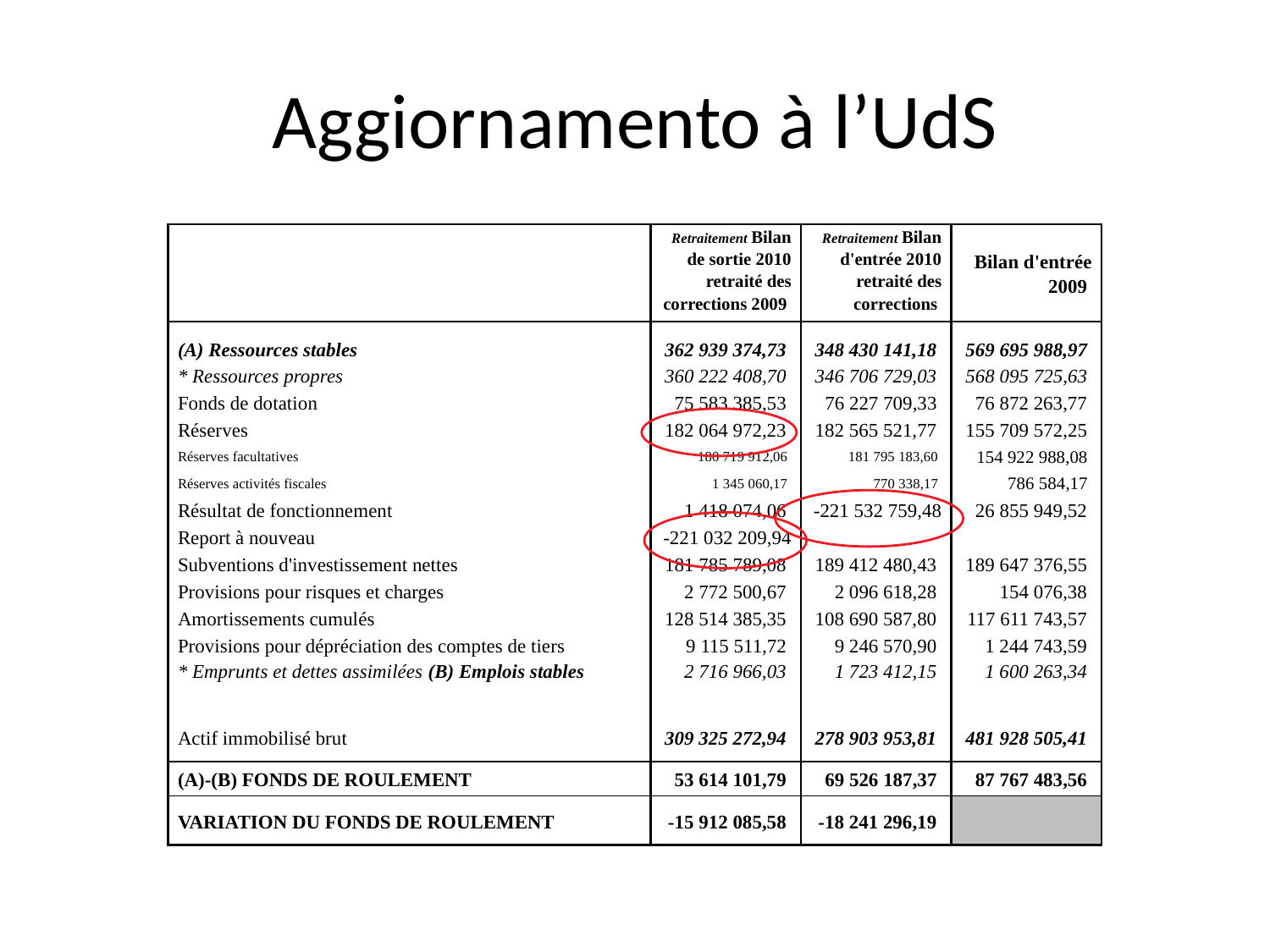

# Aggiornamento à l’UdS

|  | Retraitement Bilan de sortie 2010 retraité des corrections 2009 | Retraitement Bilan d'entrée 2010 retraité des corrections | Bilan d'entrée 2009 |
| --- | --- | --- | --- |
| (A) Ressources stables | 362 939 374,73 | 348 430 141,18 | 569 695 988,97 |
| \* Ressources propres | 360 222 408,70 | 346 706 729,03 | 568 095 725,63 |
| Fonds de dotation | 75 583 385,53 | 76 227 709,33 | 76 872 263,77 |
| Réserves | 182 064 972,23 | 182 565 521,77 | 155 709 572,25 |
| Réserves facultatives | 180 719 912,06 | 181 795 183,60 | 154 922 988,08 |
| Réserves activités fiscales | 1 345 060,17 | 770 338,17 | 786 584,17 |
| Résultat de fonctionnement | 1 418 074,06 | -221 532 759,48 | 26 855 949,52 |
| Report à nouveau | -221 032 209,94 |  |  |
| Subventions d'investissement nettes | 181 785 789,08 | 189 412 480,43 | 189 647 376,55 |
| Provisions pour risques et charges | 2 772 500,67 | 2 096 618,28 | 154 076,38 |
| Amortissements cumulés | 128 514 385,35 | 108 690 587,80 | 117 611 743,57 |
| Provisions pour dépréciation des comptes de tiers | 9 115 511,72 | 9 246 570,90 | 1 244 743,59 |
| \* Emprunts et dettes assimilées (B) Emplois stables | 2 716 966,03 | 1 723 412,15 | 1 600 263,34 |
| Actif immobilisé brut | 309 325 272,94 | 278 903 953,81 | 481 928 505,41 |
| (A)-(B) FONDS DE ROULEMENT | 53 614 101,79 | 69 526 187,37 | 87 767 483,56 |
| VARIATION DU FONDS DE ROULEMENT | -15 912 085,58 | -18 241 296,19 |  |